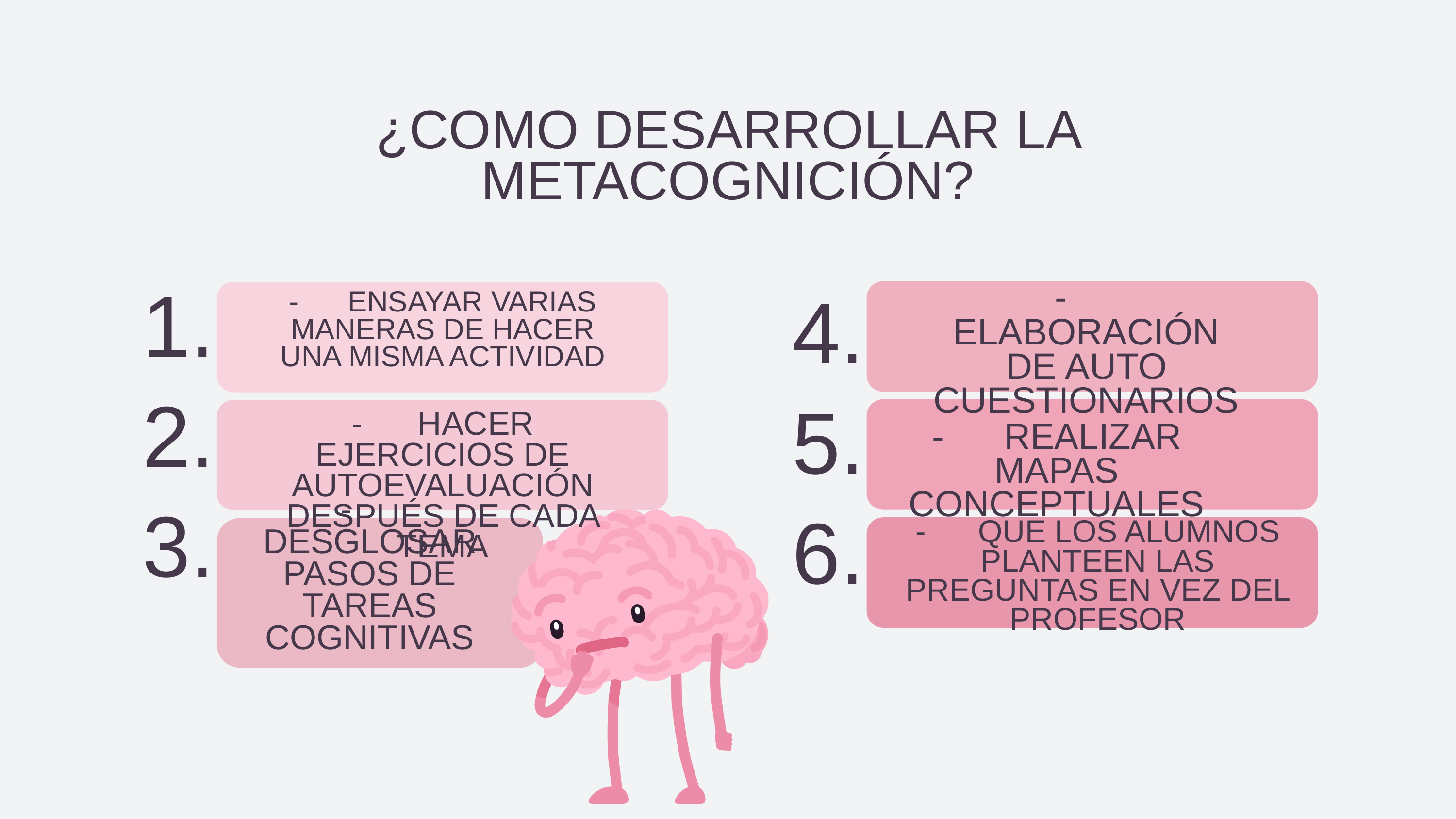

¿COMO DESARROLLAR LA METACOGNICIÓN?

-      ELABORACIÓN DE AUTO CUESTIONARIOS

-      ENSAYAR VARIAS MANERAS DE HACER UNA MISMA ACTIVIDAD

1.
4.

2.
5.
-      HACER EJERCICIOS DE AUTOEVALUACIÓN DESPUÉS DE CADA TEMA

-      REALIZAR MAPAS CONCEPTUALES

-      DESGLOSAR PASOS DE TAREAS COGNITIVAS

3.

-      QUE LOS ALUMNOS PLANTEEN LAS PREGUNTAS EN VEZ DEL PROFESOR

6.